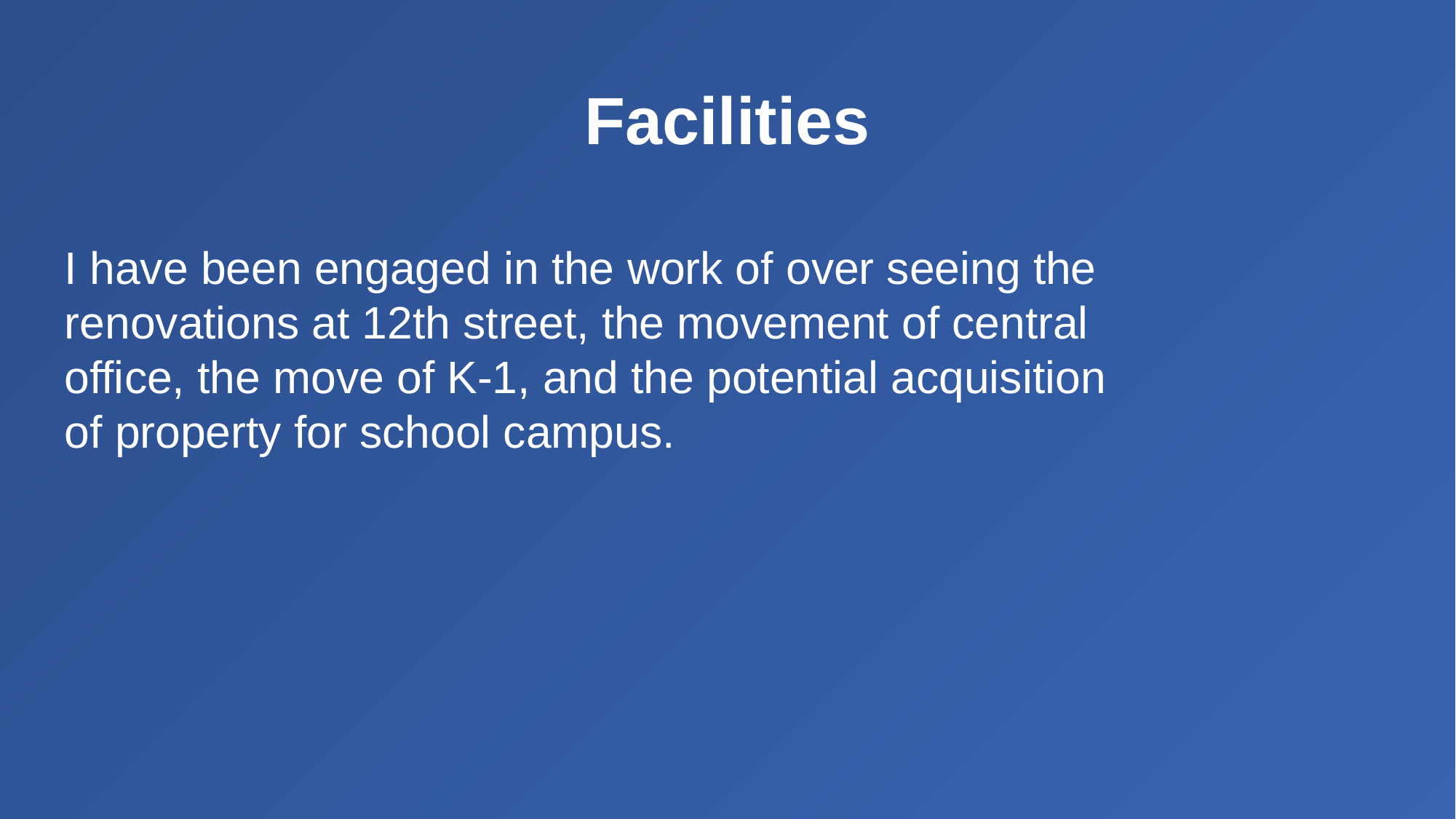

# Facilities
I have been engaged in the work of over seeing the renovations at 12th street, the movement of central office, the move of K-1, and the potential acquisition of property for school campus.